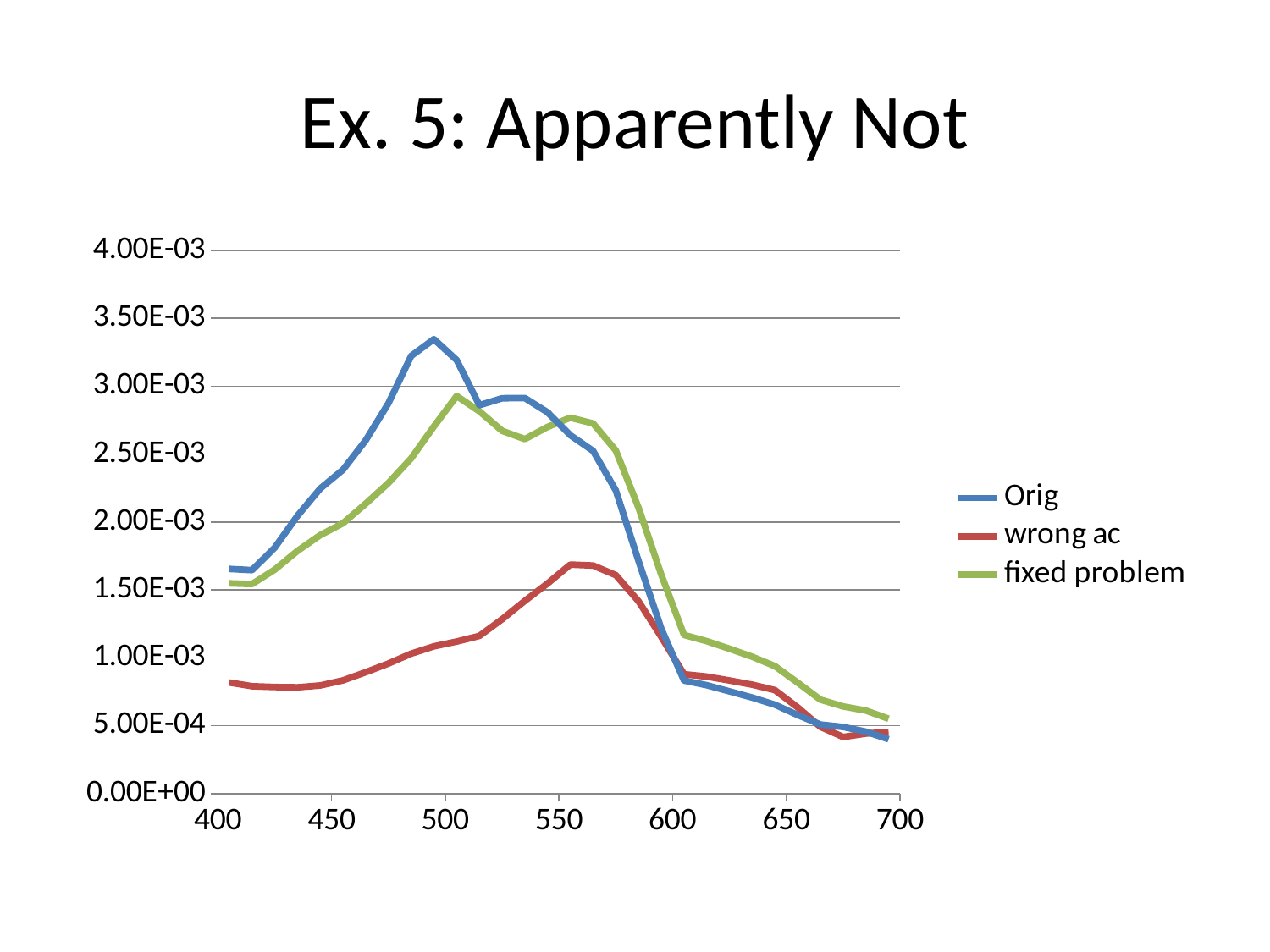

# Ex. 5: Apparently Not

### Chart

| Category | Orig | wrong ac | fixed problem |
|---|---|---|---|